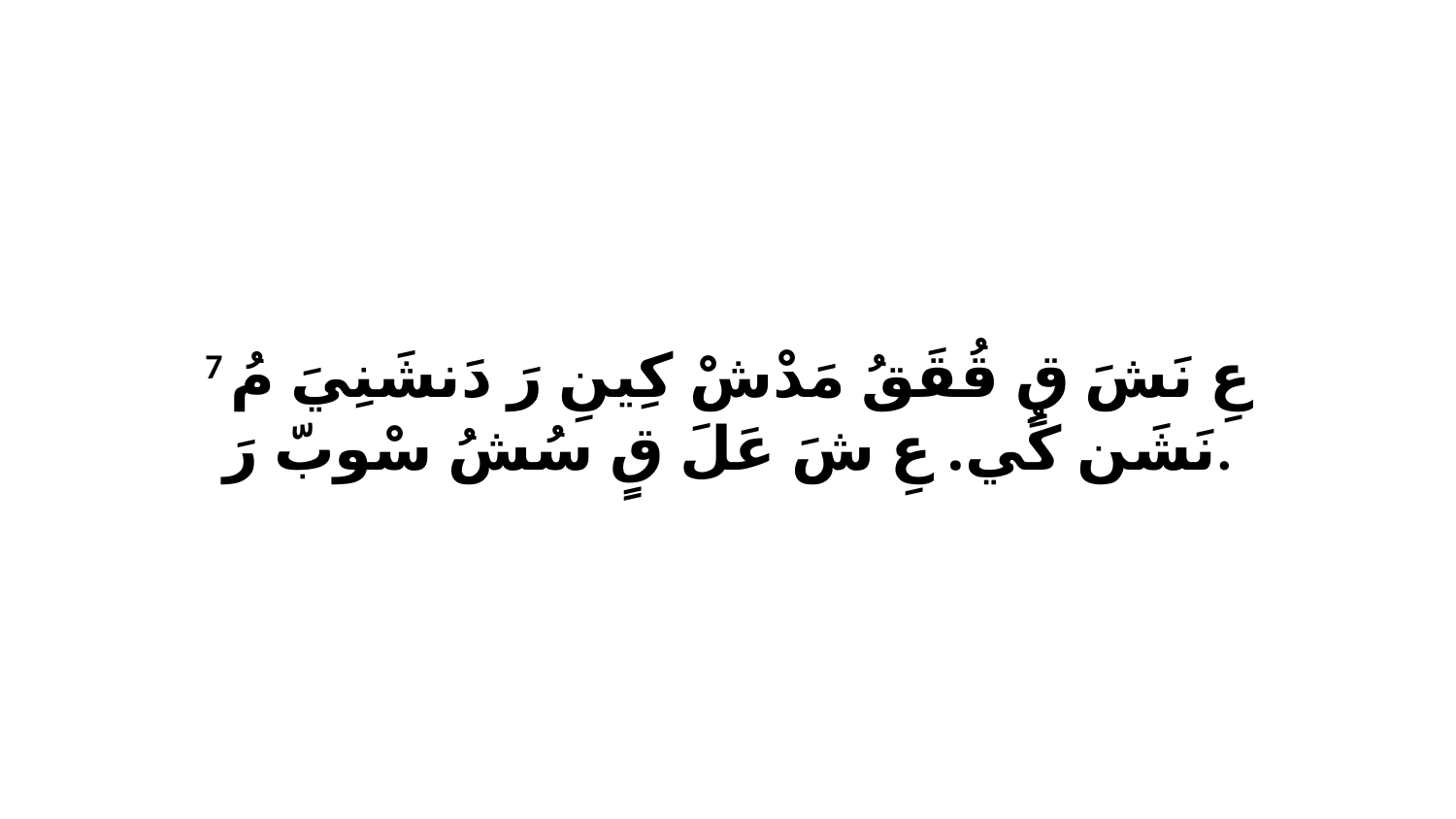

7 عِ نَشَ قٍ قُقَقُ مَدْشْ كِينِ رَ دَنشَنِيَ مُ نَشَن كُي. عِ شَ عَلَ قٍ سُشُ سْوبّ رَ.